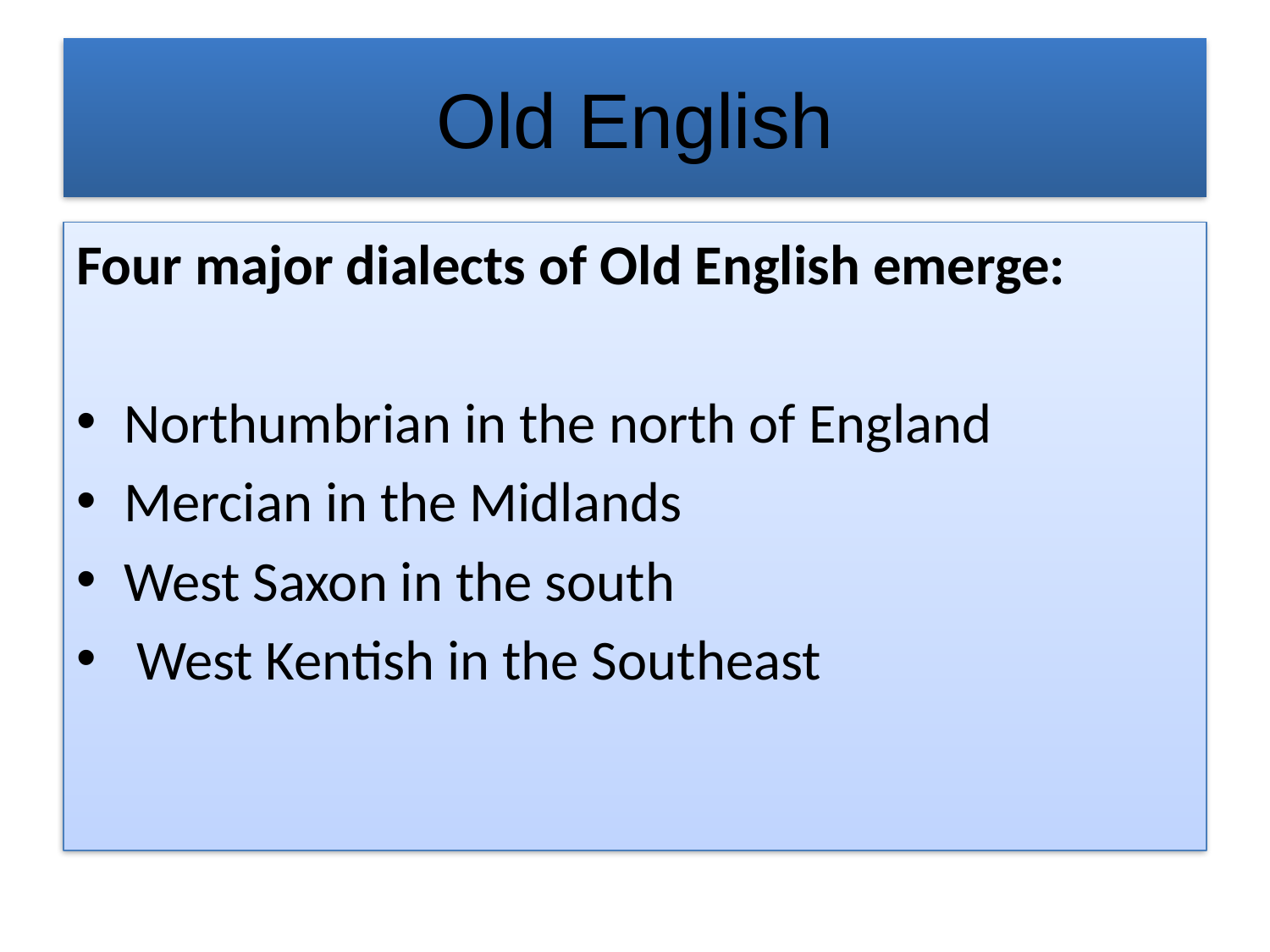

# Old English
Four major dialects of Old English emerge:

Northumbrian in the north of England
Mercian in the Midlands
West Saxon in the south
 West Kentish in the Southeast